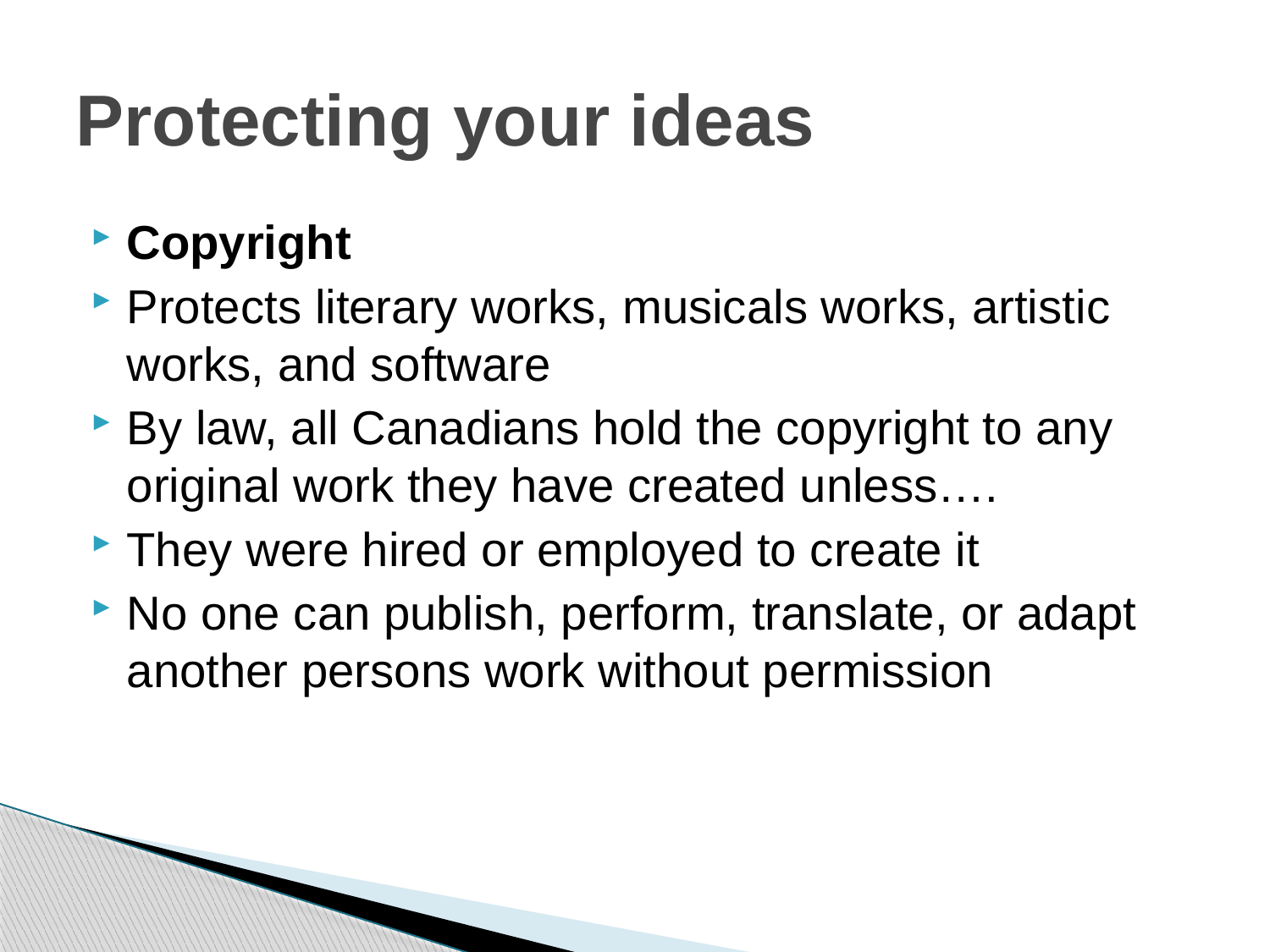

# Protecting your ideas
Copyright
Protects literary works, musicals works, artistic works, and software
By law, all Canadians hold the copyright to any original work they have created unless….
They were hired or employed to create it
No one can publish, perform, translate, or adapt another persons work without permission